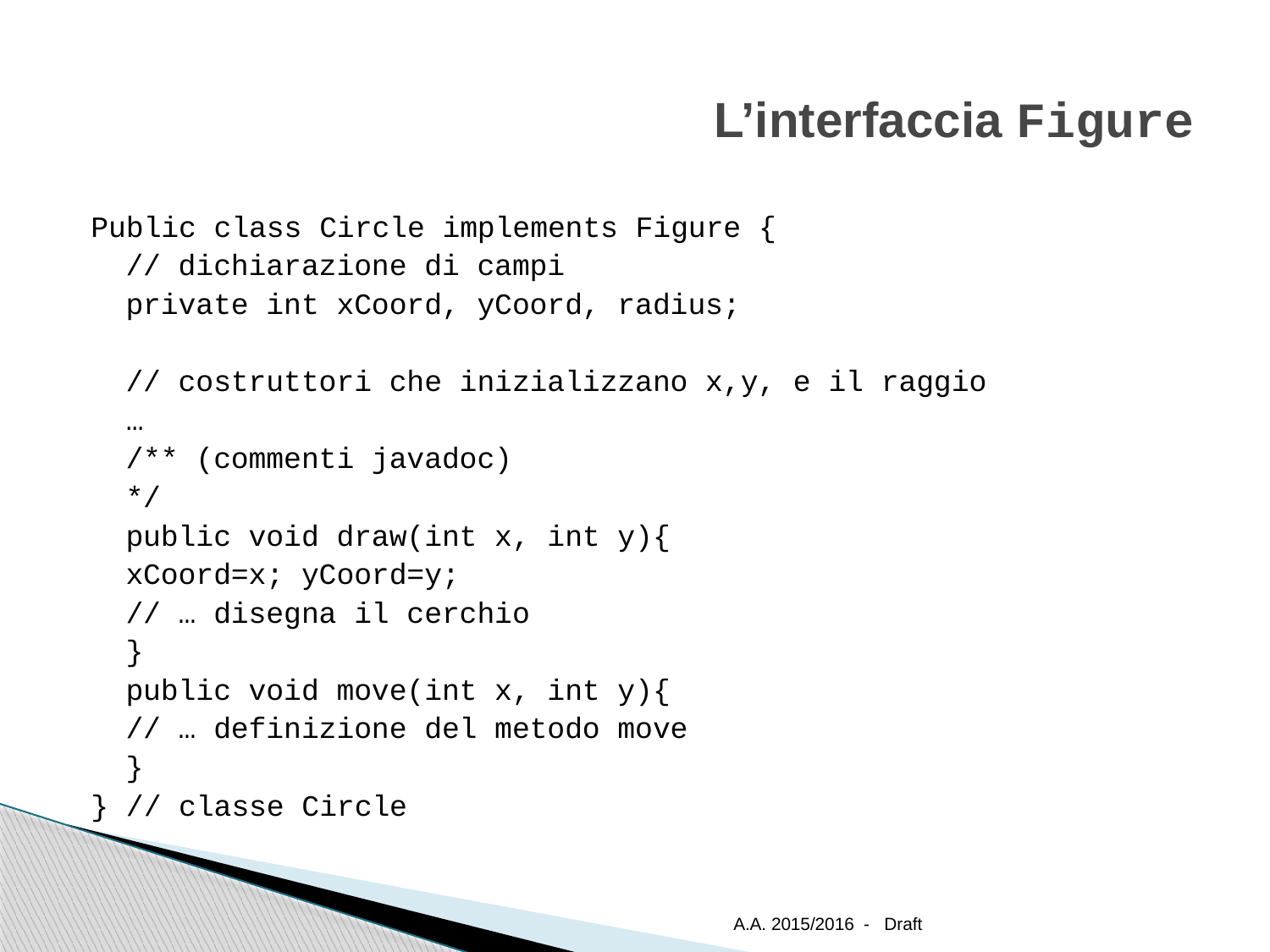

# L’interfaccia Figure
Public class Circle implements Figure {
	// dichiarazione di campi
	private int xCoord, yCoord, radius;

	// costruttori che inizializzano x,y, e il raggio
  …
	/** (commenti javadoc)
	*/
	public void draw(int x, int y){
		xCoord=x; yCoord=y;
		// … disegna il cerchio
	}
	public void move(int x, int y){
		// … definizione del metodo move
	}
} // classe Circle

A.A. 2015/2016  -   Draft